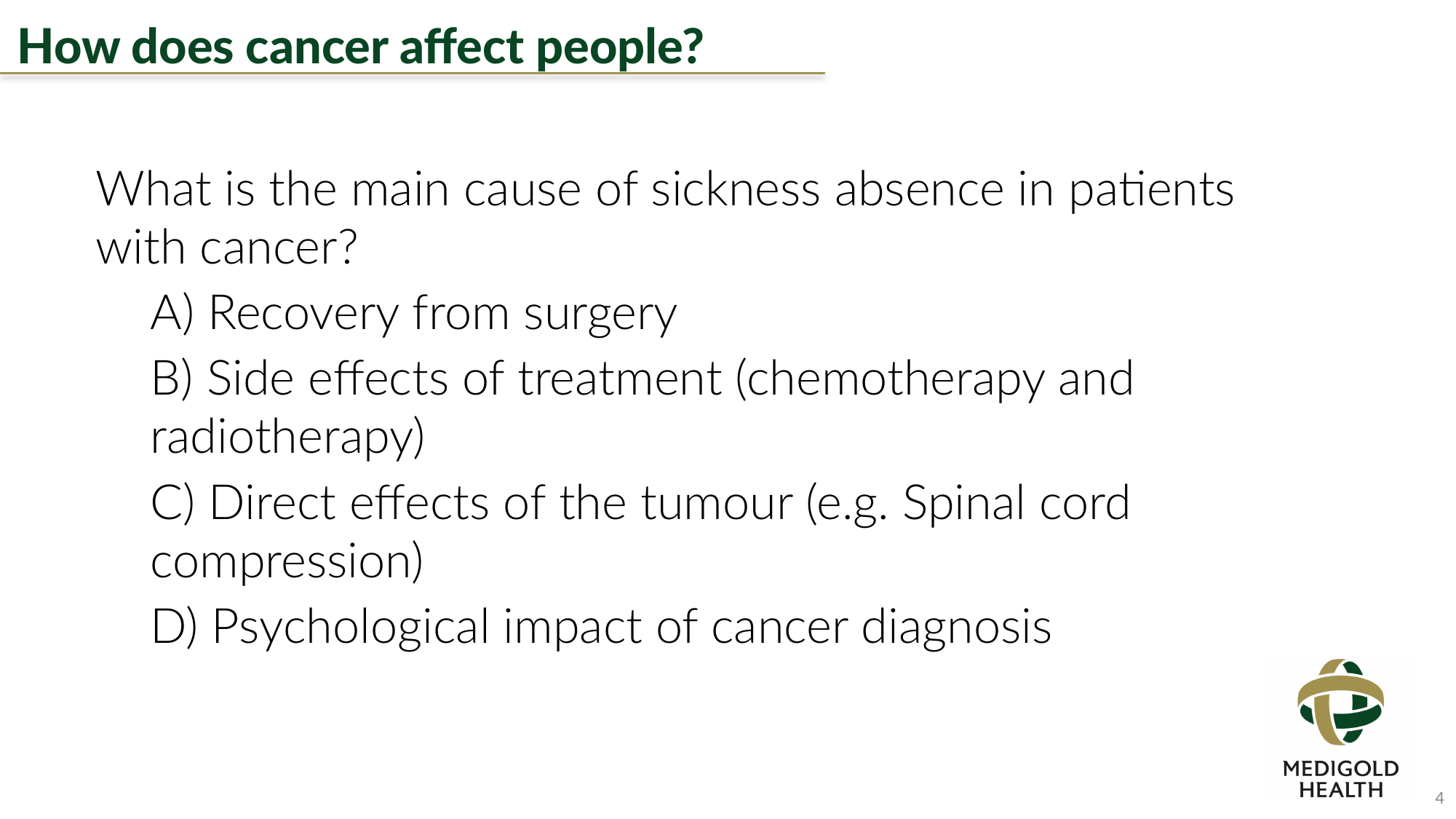

How does cancer affect people?
What is the main cause of sickness absence in patients with cancer?
A) Recovery from surgery
B) Side effects of treatment (chemotherapy and radiotherapy)
C) Direct effects of the tumour (e.g. Spinal cord compression)
D) Psychological impact of cancer diagnosis
4